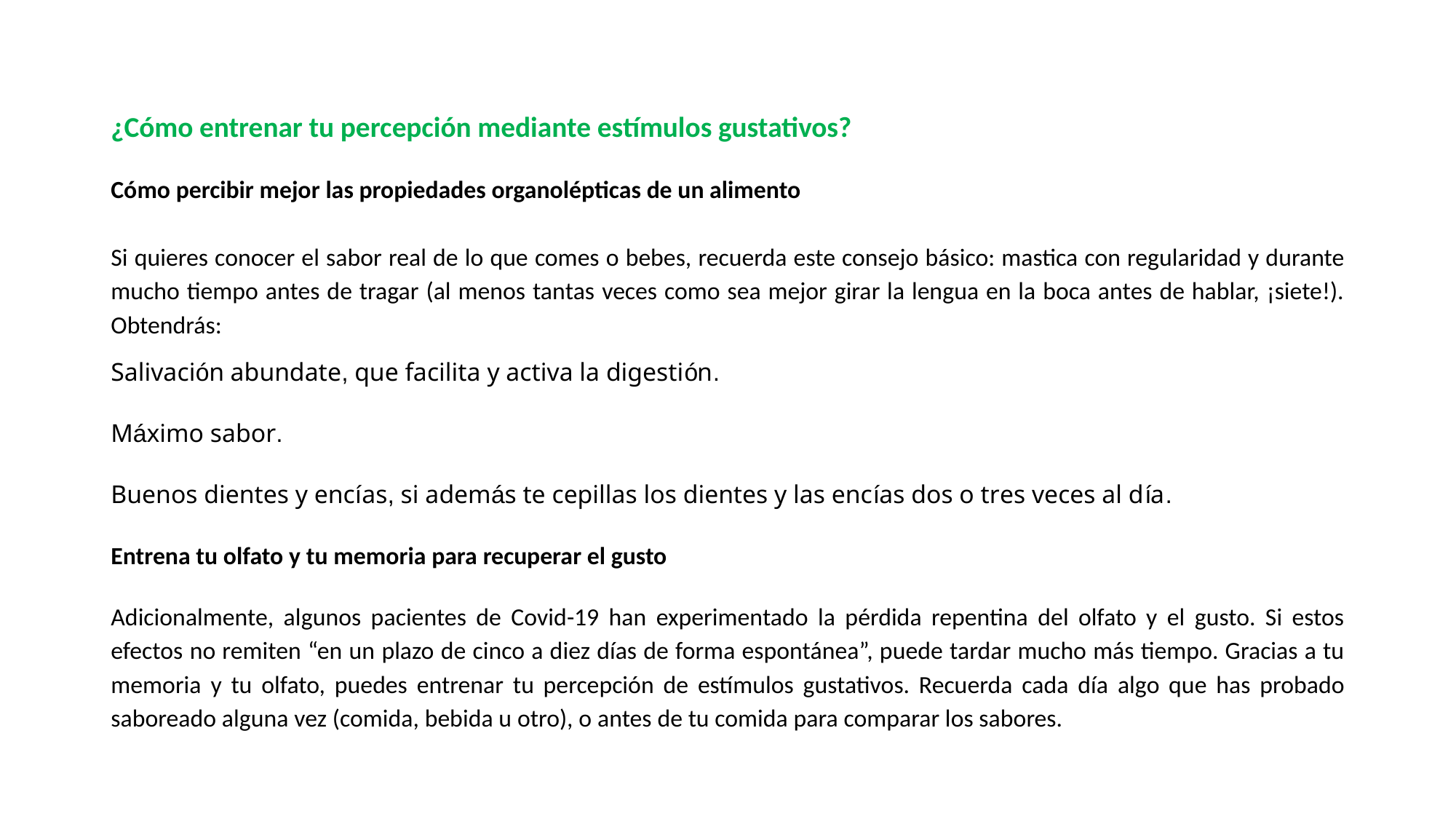

¿Cómo entrenar tu percepción mediante estímulos gustativos?

Cómo percibir mejor las propiedades organolépticas de un alimento

Si quieres conocer el sabor real de lo que comes o bebes, recuerda este consejo básico: mastica con regularidad y durante mucho tiempo antes de tragar (al menos tantas veces como sea mejor girar la lengua en la boca antes de hablar, ¡siete!). Obtendrás:
Salivación abundate, que facilita y activa la digestión.
Máximo sabor.
Buenos dientes y encías, si además te cepillas los dientes y las encías dos o tres veces al día.
Entrena tu olfato y tu memoria para recuperar el gusto
Adicionalmente, algunos pacientes de Covid-19 han experimentado la pérdida repentina del olfato y el gusto. Si estos efectos no remiten “en un plazo de cinco a diez días de forma espontánea”, puede tardar mucho más tiempo. Gracias a tu memoria y tu olfato, puedes entrenar tu percepción de estímulos gustativos. Recuerda cada día algo que has probado saboreado alguna vez (comida, bebida u otro), o antes de tu comida para comparar los sabores.